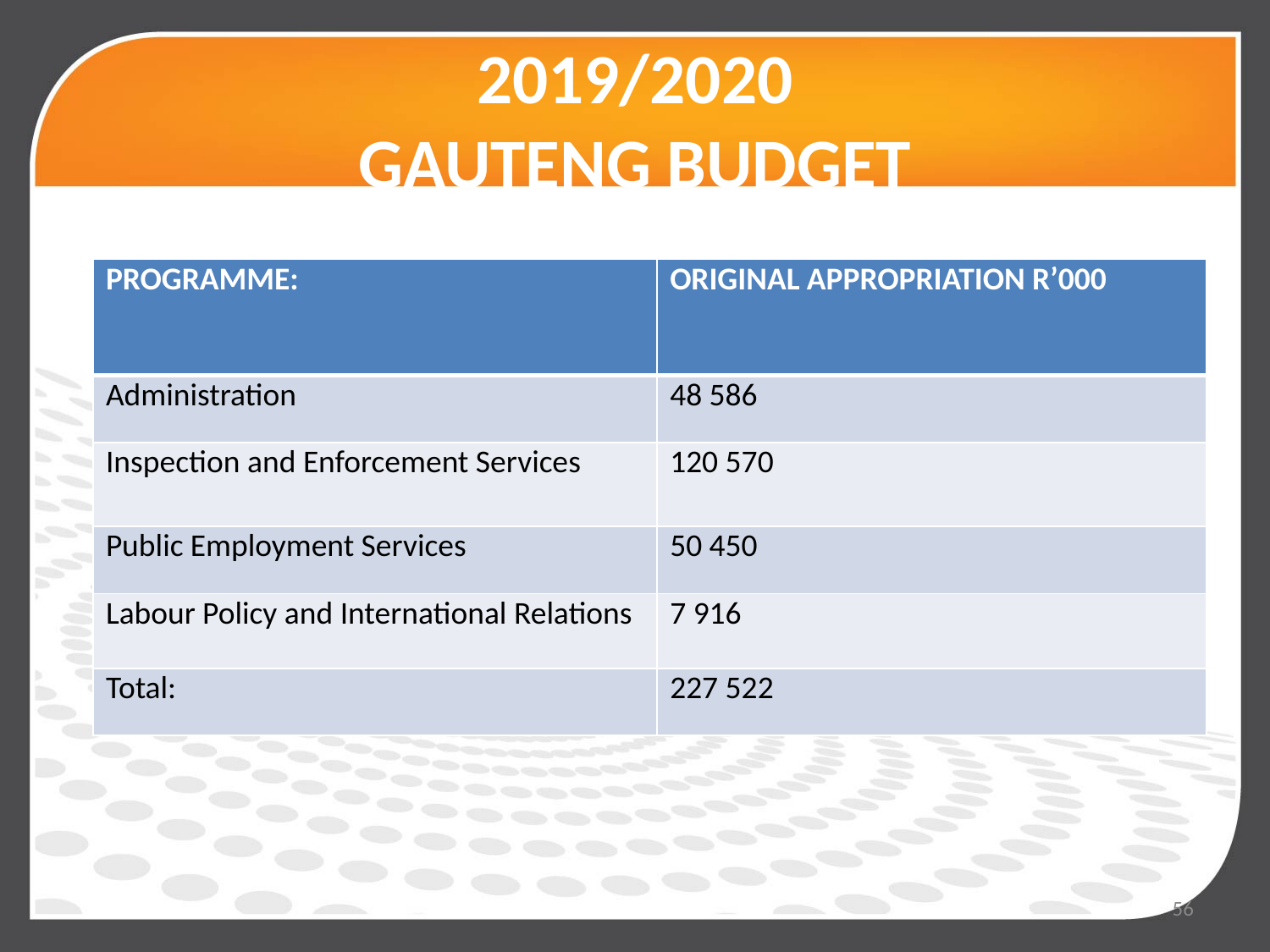

# 2019/2020 GAUTENG BUDGET
| PROGRAMME: | ORIGINAL APPROPRIATION R’000 |
| --- | --- |
| Administration | 48 586 |
| Inspection and Enforcement Services | 120 570 |
| Public Employment Services | 50 450 |
| Labour Policy and International Relations | 7 916 |
| Total: | 227 522 |
56